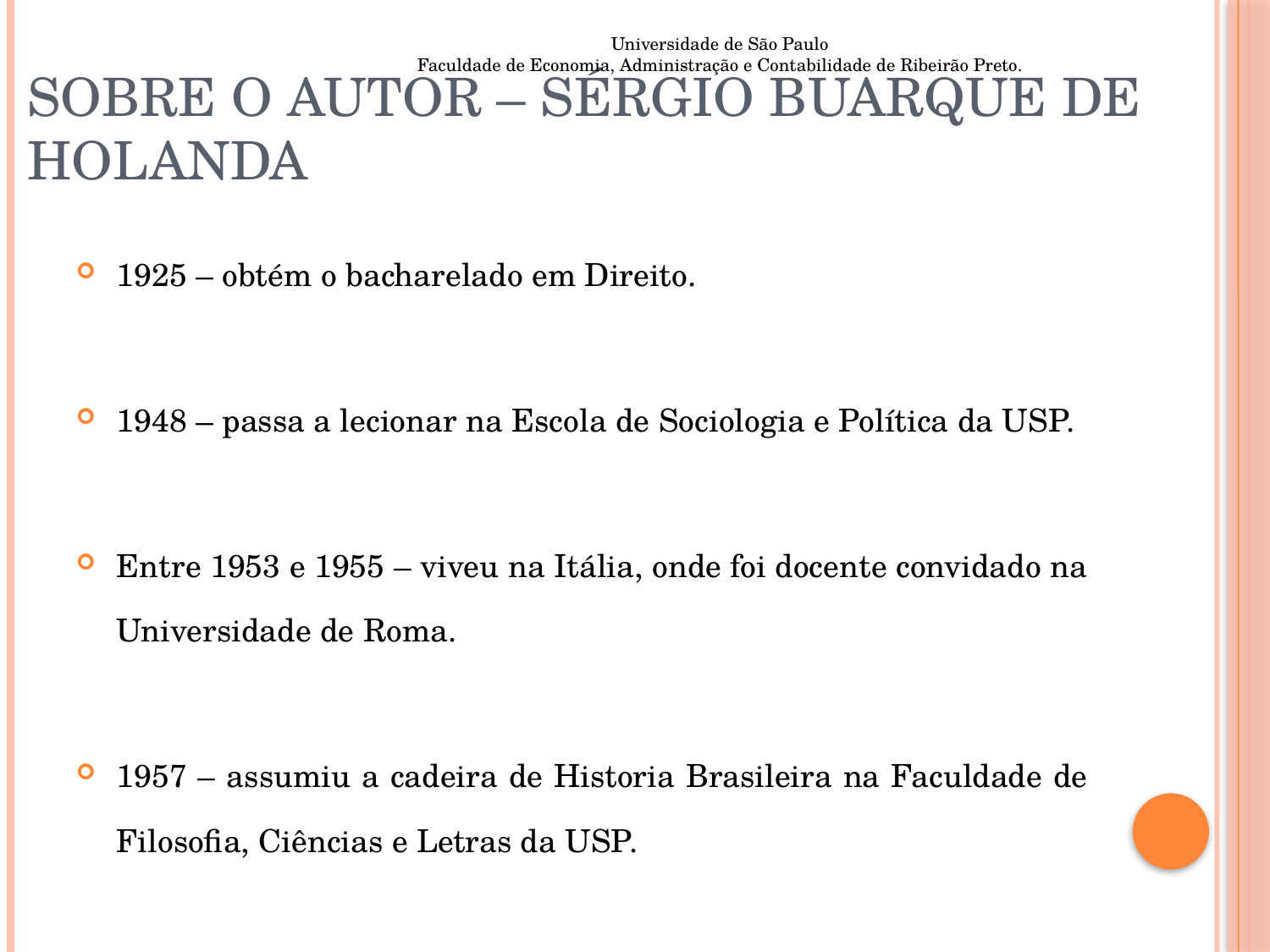

Universidade de São Paulo
Faculdade de Economia, Administração e Contabilidade de Ribeirão Preto.
# Sobre o Autor – Sérgio Buarque de Holanda
1925 – obtém o bacharelado em Direito.

1948 – passa a lecionar na Escola de Sociologia e Política da USP.

Entre 1953 e 1955 – viveu na Itália, onde foi docente convidado na Universidade de Roma.

1957 – assumiu a cadeira de Historia Brasileira na Faculdade de Filosofia, Ciências e Letras da USP.